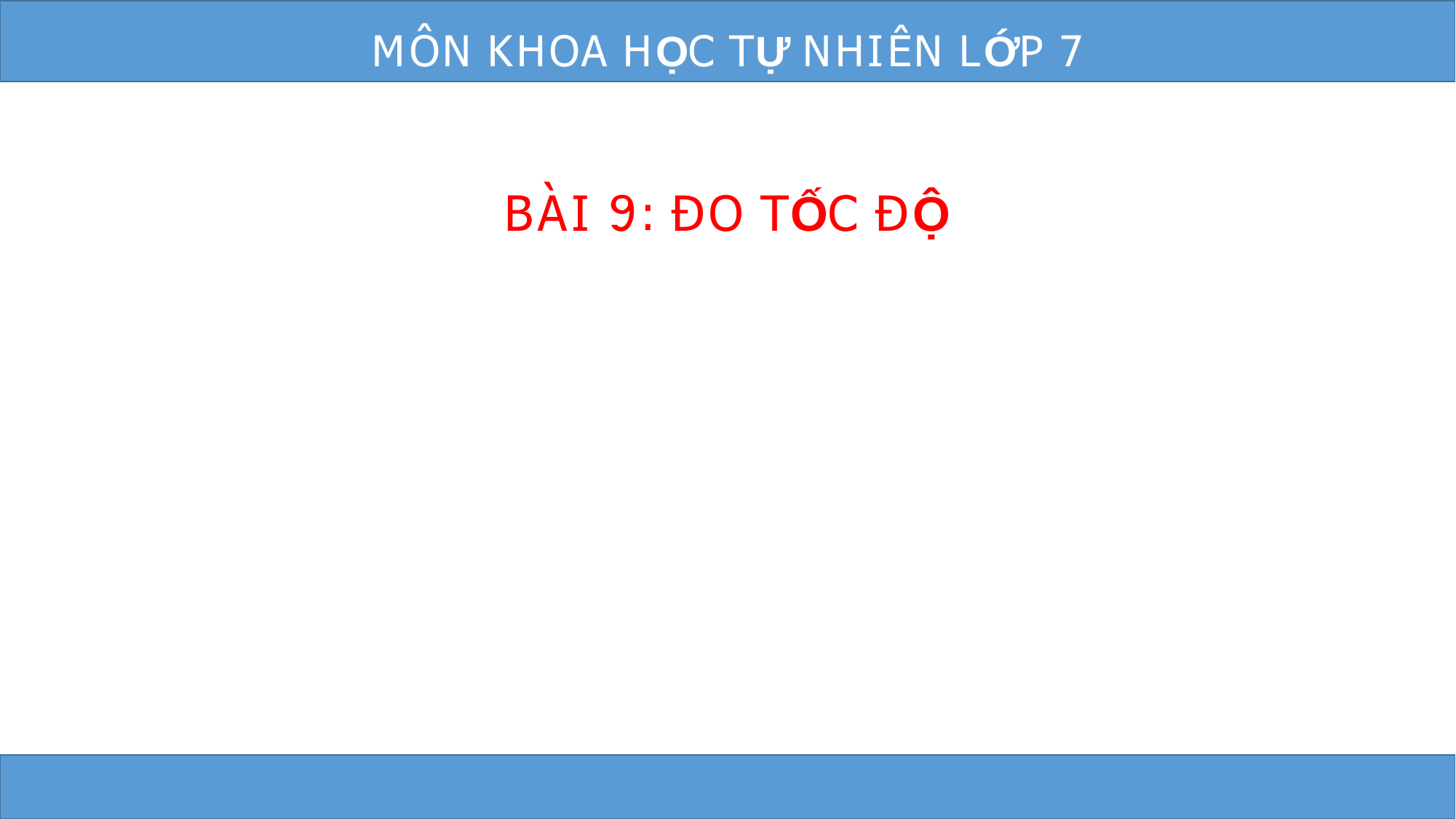

MÔN KHOA HỌC TỰ NHIÊN LỚP 7
BÀI 9: ĐO TỐC ĐỘ